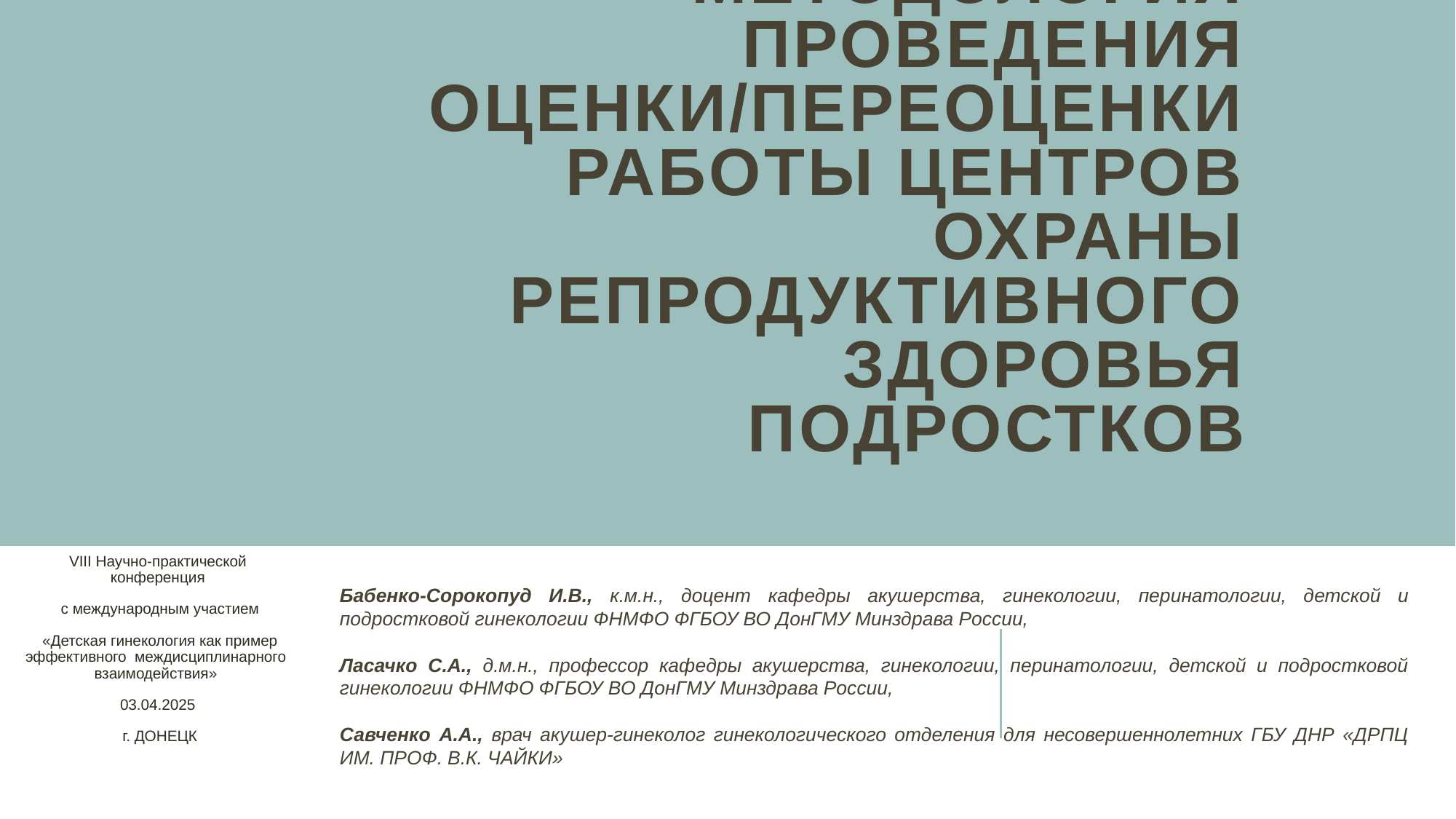

# Методология Проведения оценки/переоценки работы центров охраны репродуктивного здоровья подростков
VIII Научно-практической конференция
 с международным участием
 «Детская гинекология как пример эффективного  междисциплинарного  взаимодействия»
03.04.2025
 г. ДОНЕЦК
Бабенко-Сорокопуд И.В., к.м.н., доцент кафедры акушерства, гинекологии, перинатологии, детской и подростковой гинекологии ФНМФО ФГБОУ ВО ДонГМУ Минздрава России,

Ласачко С.А., д.м.н., профессор кафедры акушерства, гинекологии, перинатологии, детской и подростковой гинекологии ФНМФО ФГБОУ ВО ДонГМУ Минздрава России,

Савченко А.А., врач акушер-гинеколог гинекологического отделения для несовершеннолетних ГБУ ДНР «ДРПЦ ИМ. ПРОФ. В.К. ЧАЙКИ»